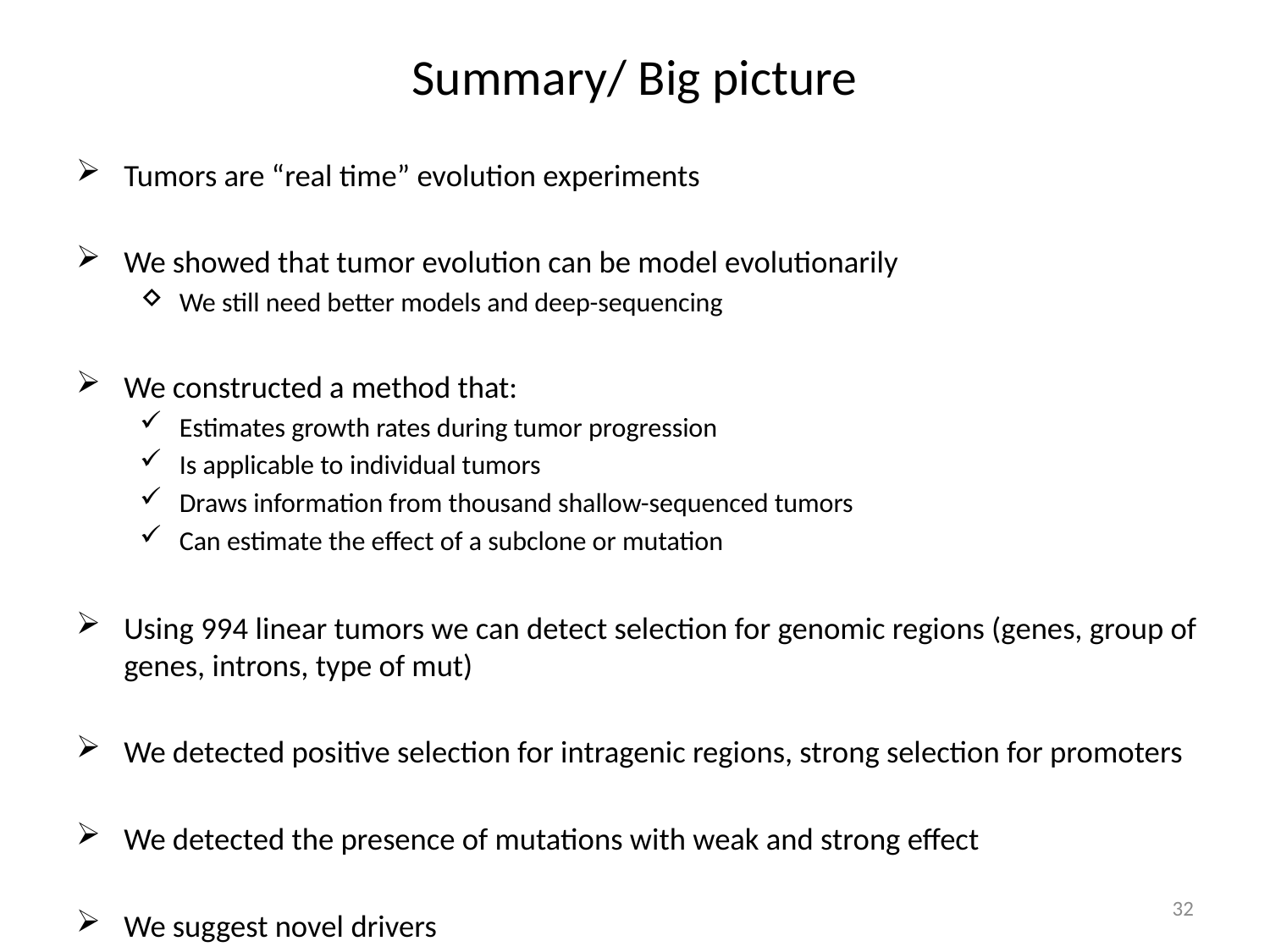

# Summary/ Big picture
Tumors are “real time” evolution experiments

We showed that tumor evolution can be model evolutionarily
We still need better models and deep-sequencing

We constructed a method that:
Estimates growth rates during tumor progression
Is applicable to individual tumors
Draws information from thousand shallow-sequenced tumors
Can estimate the effect of a subclone or mutation

Using 994 linear tumors we can detect selection for genomic regions (genes, group of genes, introns, type of mut)

We detected positive selection for intragenic regions, strong selection for promoters

We detected the presence of mutations with weak and strong effect

We suggest novel drivers

32